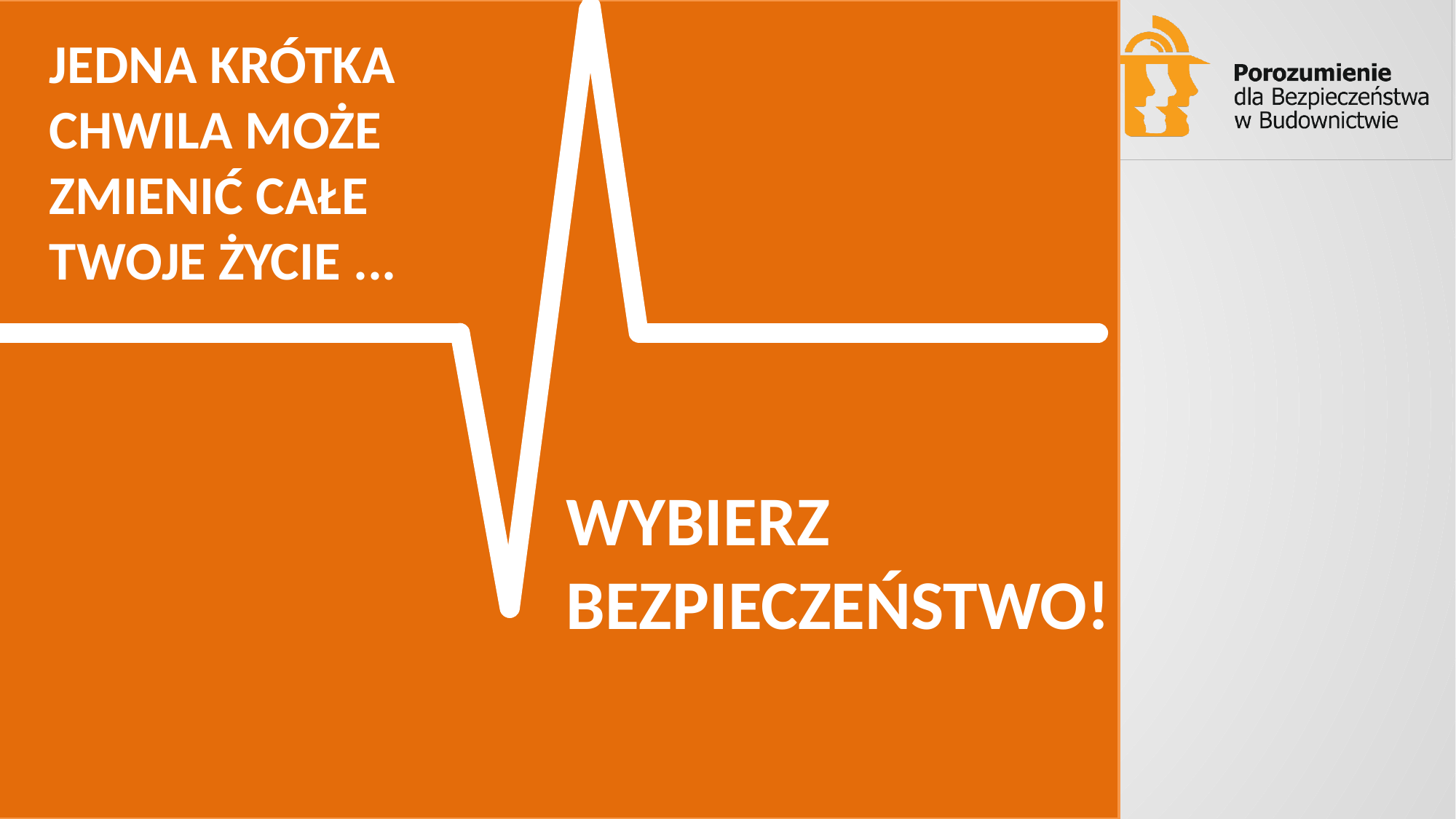

Jedna krótka chwila może zmienić całe twoje życie ...
Wybierz   bezpieczeństwo!